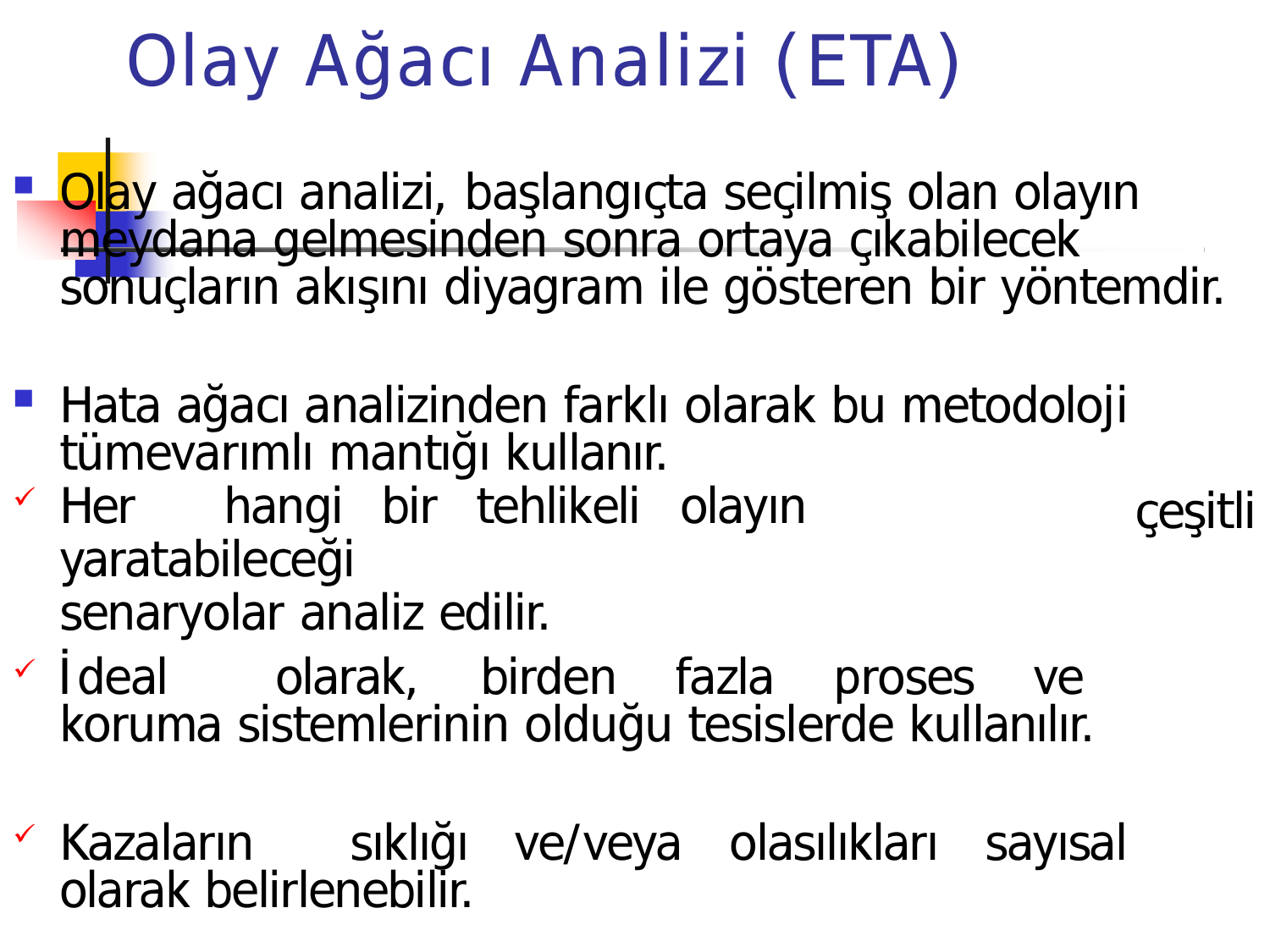

# Olay Ağacı Analizi (ETA)
Olay ağacı analizi, başlangıçta seçilmiş olan olayın meydana gelmesinden sonra ortaya çıkabilecek sonuçların akışını diyagram ile gösteren bir yöntemdir.
Hata ağacı analizinden farklı olarak bu metodoloji tümevarımlı mantığı kullanır.
Her	hangi	bir	tehlikeli	olayın	yaratabileceği
senaryolar analiz edilir.
çeşitli
İdeal	olarak,	birden	fazla	proses	ve	koruma sistemlerinin olduğu tesislerde kullanılır.

Kazaların	sıklığı	ve/veya	olasılıkları	sayısal	olarak belirlenebilir.